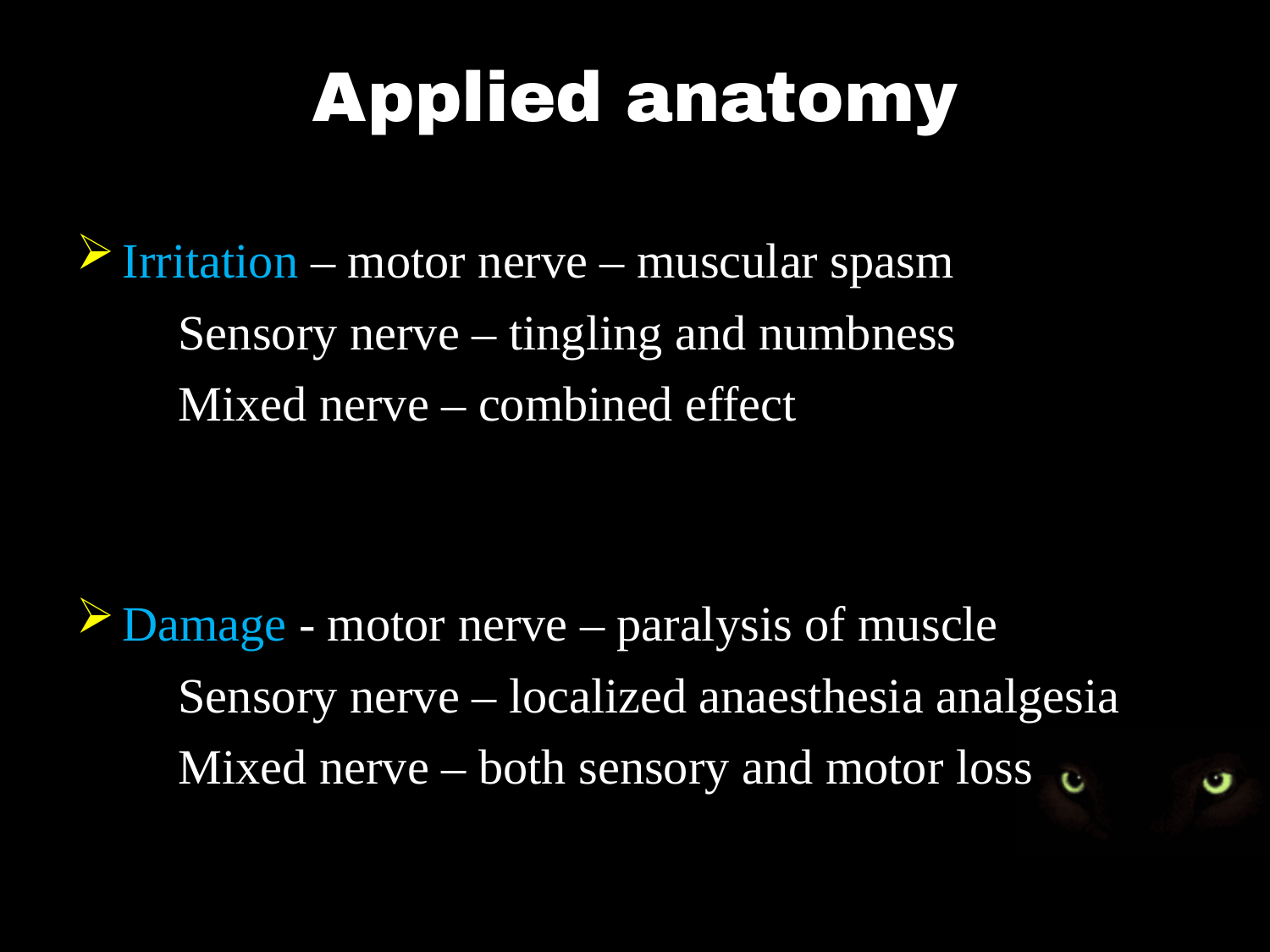

Applied anatomy
Irritation – motor nerve – muscular spasm
Sensory nerve – tingling and numbness
Mixed nerve – combined effect

Damage - motor nerve – paralysis of muscle
Sensory nerve – localized anaesthesia analgesia
Mixed nerve – both sensory and motor loss